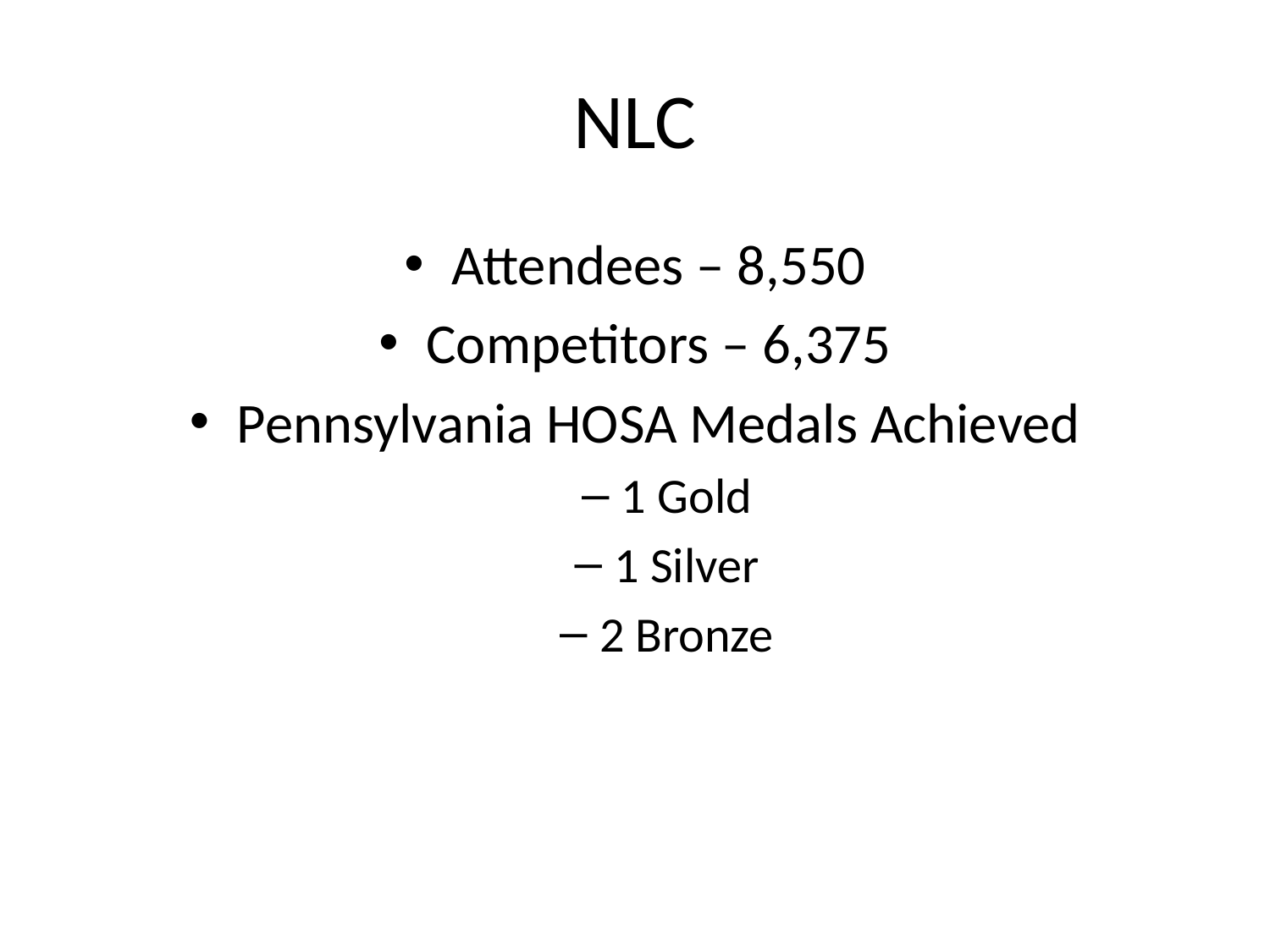

# NLC
Attendees – 8,550
Competitors – 6,375
Pennsylvania HOSA Medals Achieved
1 Gold
1 Silver
2 Bronze